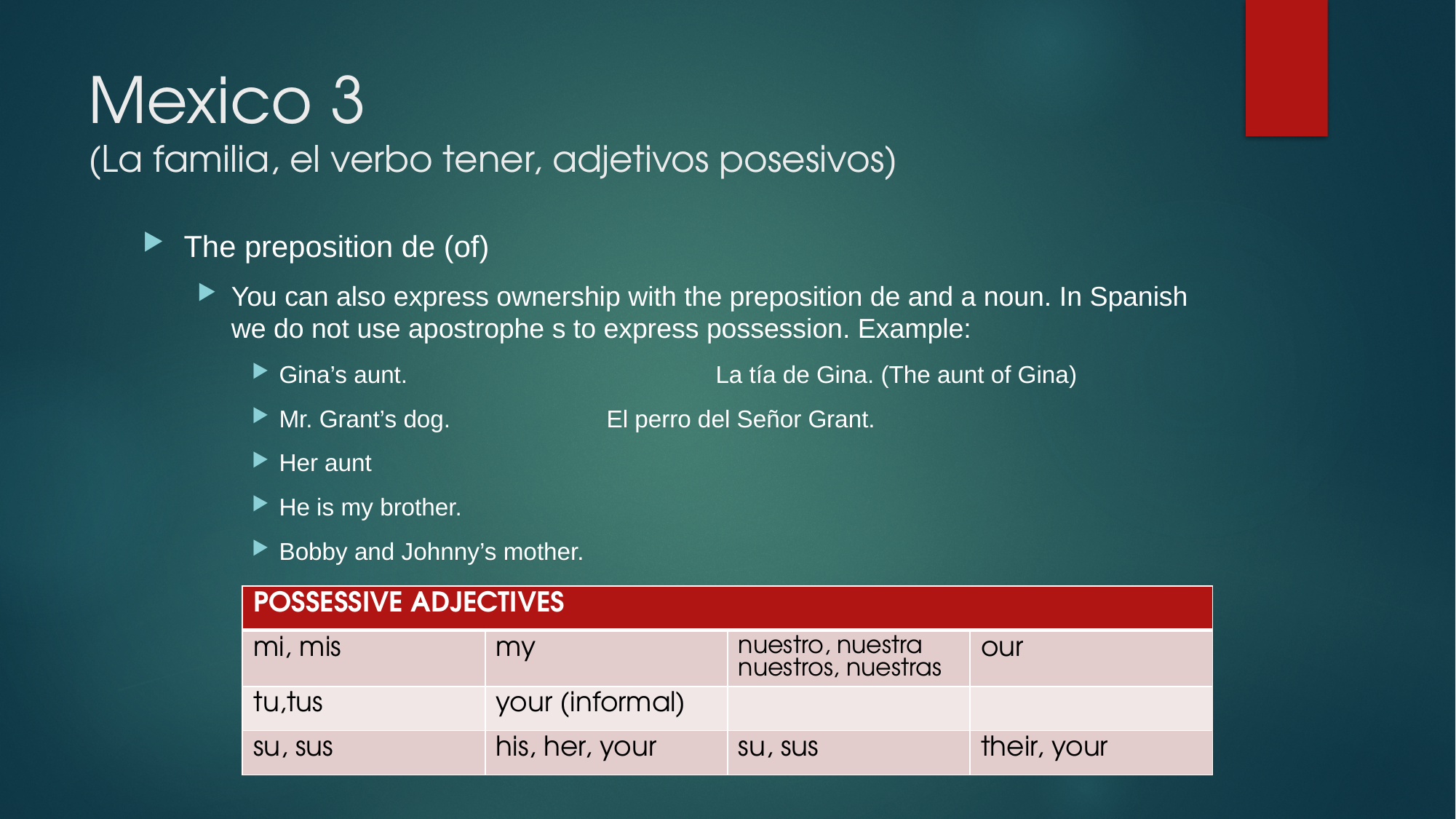

# Mexico 3 (La familia, el verbo tener, adjetivos posesivos)
The preposition de (of)
You can also express ownership with the preposition de and a noun. In Spanish we do not use apostrophe s to express possession. Example:
Gina’s aunt. 			La tía de Gina. (The aunt of Gina)
Mr. Grant’s dog.		El perro del Señor Grant.
Her aunt
He is my brother.
Bobby and Johnny’s mother.

| POSSESSIVE ADJECTIVES |  |  |  |
| --- | --- | --- | --- |
| mi, mis | my | nuestro, nuestra nuestros, nuestras | our |
| tu,tus | your (informal) |  |  |
| su, sus | his, her, your | su, sus | their, your |